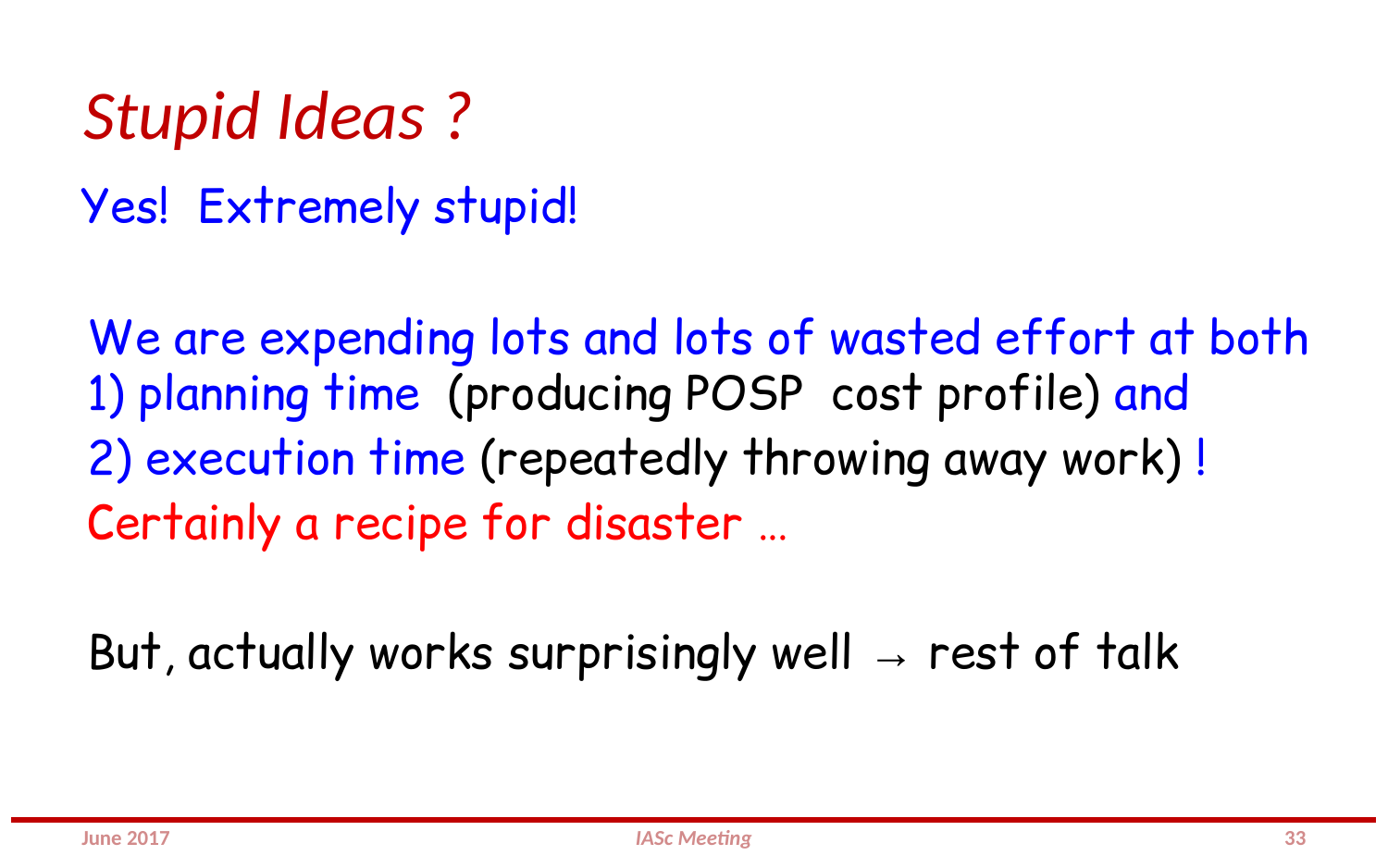

# Stupid Ideas ?
     Yes!  Extremely stupid!

     We are expending lots and lots of wasted effort at both 1) planning time  (producing POSP  cost profile) and
     2) execution time (repeatedly throwing away work) !
     Certainly a recipe for disaster …

     But, actually works surprisingly well → rest of talk
June 2017
IASc Meeting
33